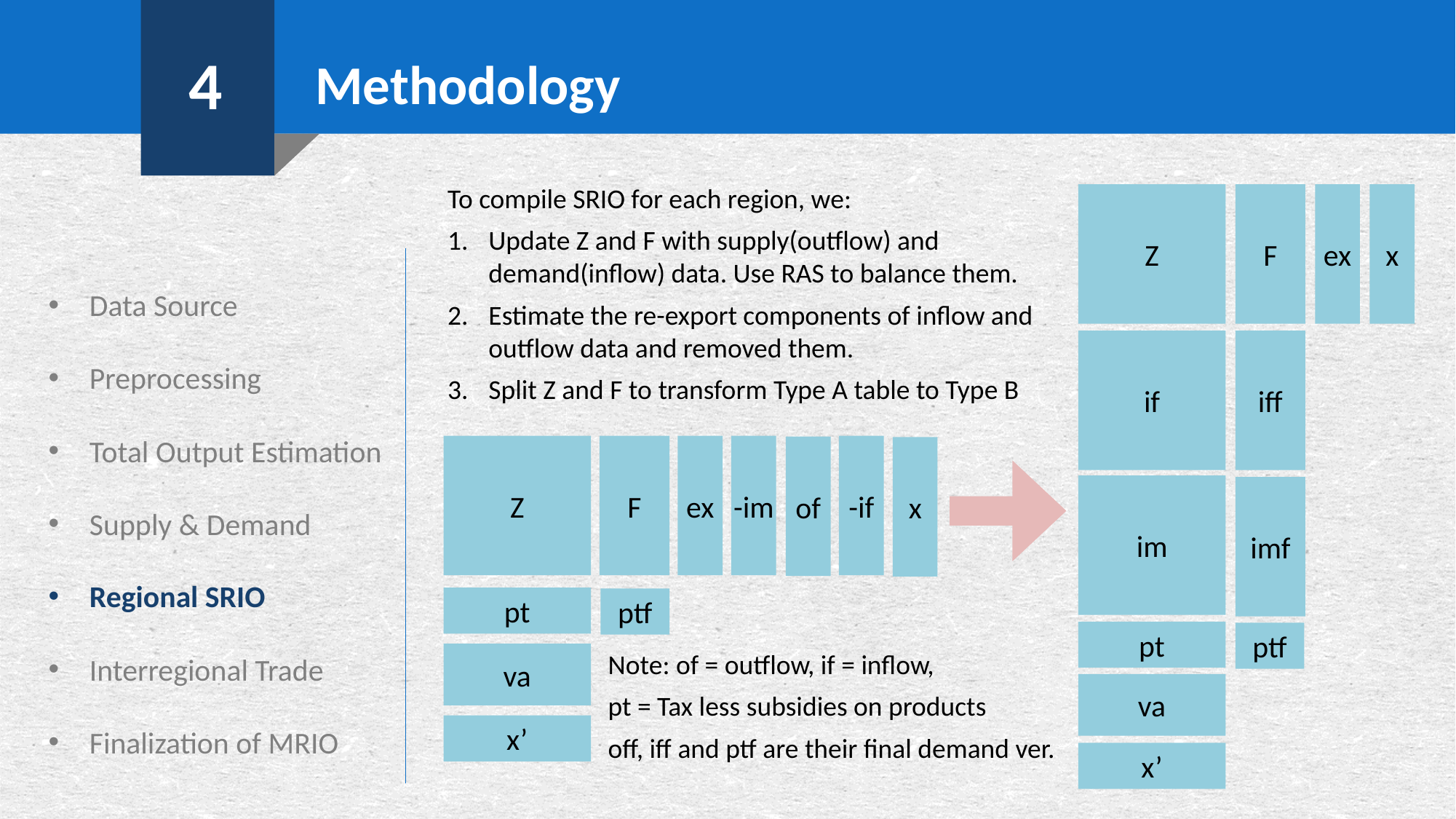

4
Methodology

To compile SRIO for each region, we:
Update Z and F with supply(outflow) and demand(inflow) data. Use RAS to balance them.
Estimate the re-export components of inflow and outflow data and removed them.
Split Z and F to transform Type A table to Type B
x
ex
Z
F
Data Source
Preprocessing
Total Output Estimation
Supply & Demand
Regional SRIO
Interregional Trade
Finalization of MRIO
iff
if
-if
F
ex
-im
Z
of
x

im
imf
pt
ptf
pt
ptf
Note: of = outflow, if = inflow,
pt = Tax less subsidies on products
off, iff and ptf are their final demand ver.
va
va
x’
x’